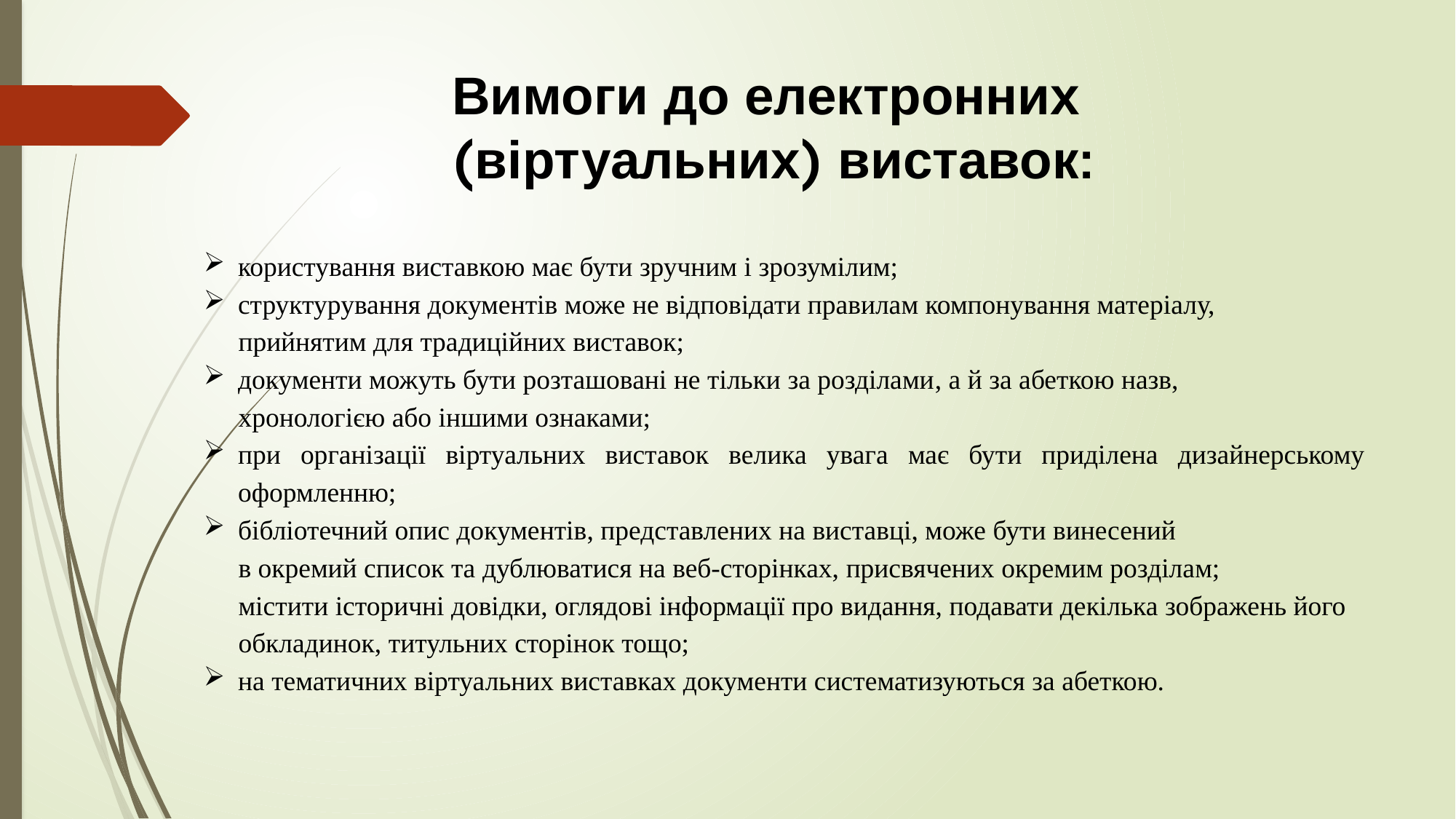

Вимоги до електронних
 (віртуальних) виставок:

користування виставкою має бути зручним і зрозумілим;
структурування документів може не відповідати правилам компонування матеріалу,
     прийнятим для традиційних виставок;
документи можуть бути розташовані не тільки за розділами, а й за абеткою назв,
     хронологією або іншими ознаками;
при організації віртуальних виставок велика увага має бути приділена дизайнерському оформленню;
бібліотечний опис документів, представлених на виставці, може бути винесений
     в окремий список та дублюватися на веб-сторінках, присвячених окремим розділам;
     містити історичні довідки, оглядові інформації про видання, подавати декілька зображень його
     обкладинок, титульних сторінок тощо;
на тематичних віртуальних виставках документи систематизуються за абеткою.